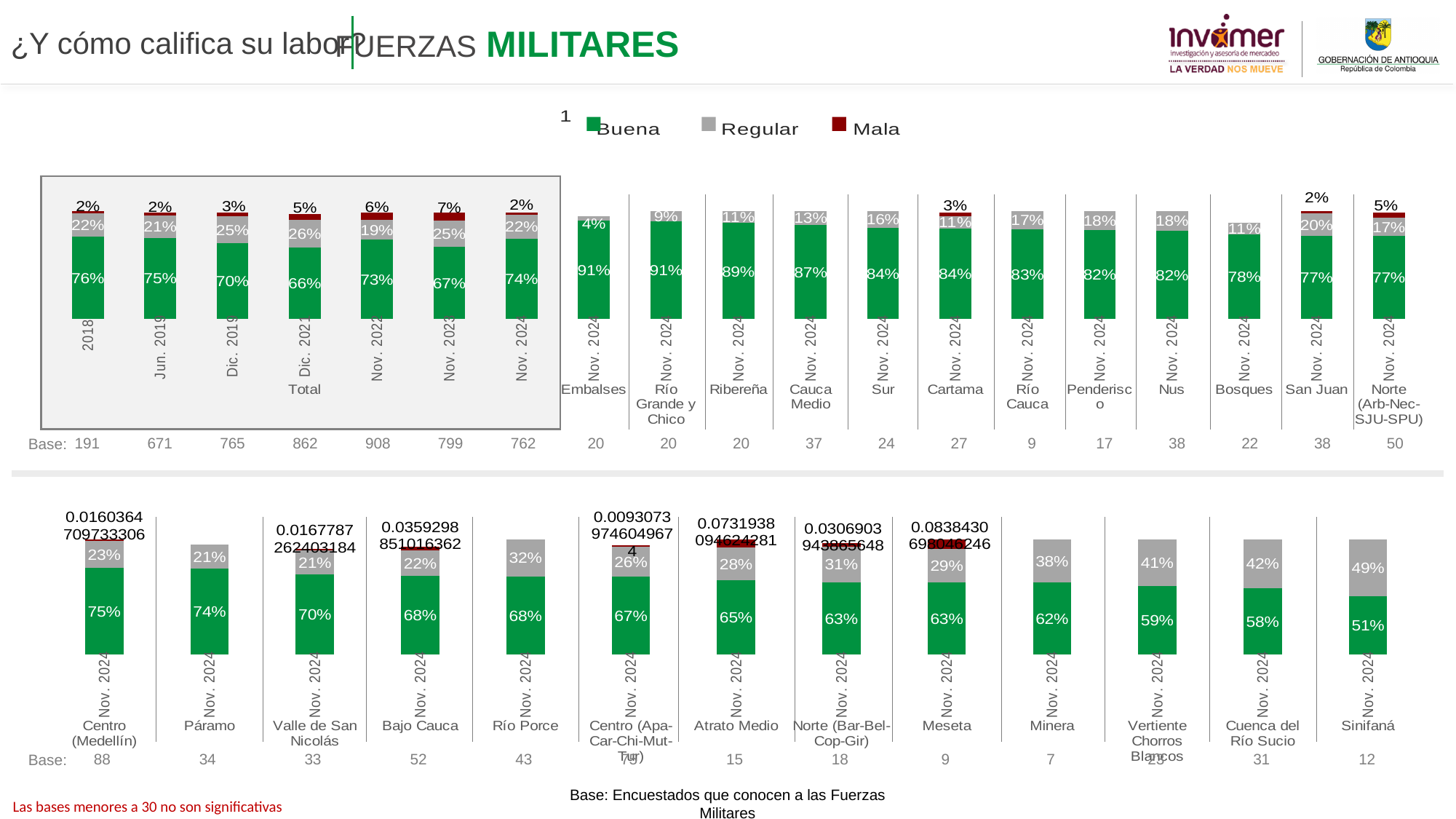

FUERZAS MILITARES
¿Y cómo califica su labor?

[unsupported chart]

[unsupported chart]

Base:
| 191 | 671 | 765 | 862 | 908 | 799 | 762 | 20 | 20 | 20 | 37 | 24 | 27 | 9 | 17 | 38 | 22 | 38 | 50 |
| --- | --- | --- | --- | --- | --- | --- | --- | --- | --- | --- | --- | --- | --- | --- | --- | --- | --- | --- |

### Chart

| Category | Buena | Regular | Mala |
|---|---|---|---|
| Nov. 2024 | 0.7544174987658 | 0.22954603026086912 | 0.016036470973330566 |
| Nov. 2024 | 0.7441078755680276 | 0.20860418601607575 | None |
| Nov. 2024 | 0.6968510004934936 | 0.20542126835068758 | 0.016778726240318412 |
| Nov. 2024 | 0.6801852266338861 | 0.2200913331751967 | 0.03592988510163624 |
| Nov. 2024 | 0.6769400780698457 | 0.32305992193015454 | None |
| Nov. 2024 | 0.6734949724377742 | 0.263508627413398 | 0.009307397460496742 |
| Nov. 2024 | 0.646235406079189 | 0.28057078445838296 | 0.07319380946242805 |
| Nov. 2024 | 0.6283953660923118 | 0.30674601970509735 | 0.030690394386564793 |
| Nov. 2024 | 0.627805569350404 | 0.28835136084497154 | 0.08384306980462455 |
| Nov. 2024 | 0.6240017602840482 | 0.3759982397159518 | None |
| Nov. 2024 | 0.59367607636939 | 0.4063239236306099 | None |
| Nov. 2024 | 0.5763281726119587 | 0.4236718273880413 | None |
| Nov. 2024 | 0.5068481624774638 | 0.4931518375225361 | None |
Base:
| 88 | 34 | 33 | 52 | 43 | 75 | 15 | 18 | 9 | 7 | 23 | 31 | 12 |
| --- | --- | --- | --- | --- | --- | --- | --- | --- | --- | --- | --- | --- |
Base: Encuestados que conocen a las Fuerzas Militares
Las bases menores a 30 no son significativas